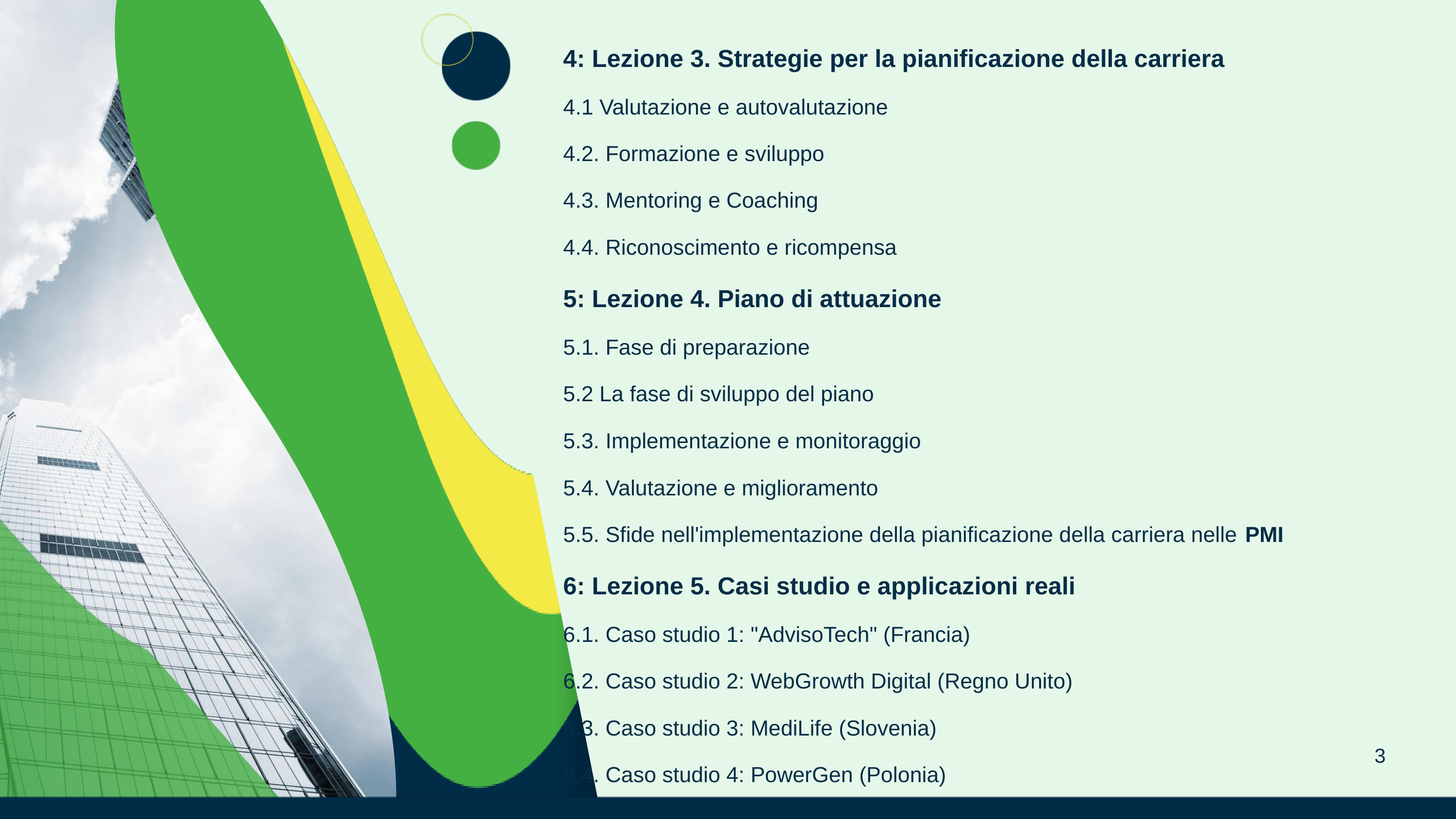

4: Lezione 3. Strategie per la pianificazione della carriera
4.1 Valutazione e autovalutazione
4.2. Formazione e sviluppo
4.3. Mentoring e Coaching
4.4. Riconoscimento e ricompensa
5: Lezione 4. Piano di attuazione
5.1. Fase di preparazione
5.2 La fase di sviluppo del piano
5.3. Implementazione e monitoraggio
5.4. Valutazione e miglioramento
5.5. Sfide nell'implementazione della pianificazione della carriera nelle PMI
6: Lezione 5. Casi studio e applicazioni reali
6.1. Caso studio 1: "AdvisoTech" (Francia)
6.2. Caso studio 2: WebGrowth Digital (Regno Unito)
6.3. Caso studio 3: MediLife (Slovenia)
6.4. Caso studio 4: PowerGen (Polonia)
6.5. Caso studio 5: AeroTech Solutions (Portogallo)
6.6. Conclusion
7: Bibliografia

3